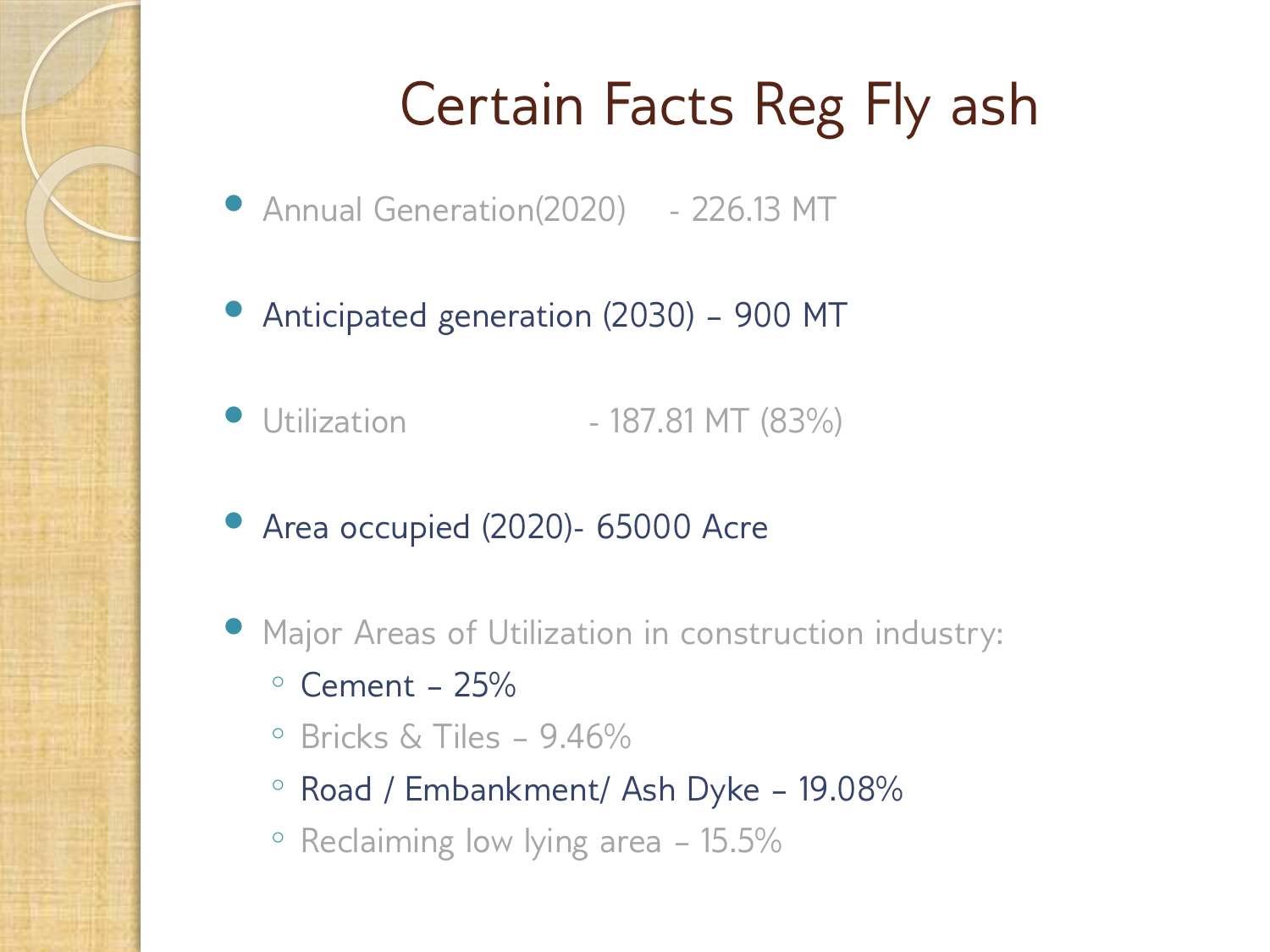

# Certain Facts Reg Fly ash
Annual Generation(2020)    - 226.13 MT

Anticipated generation (2030) – 900 MT

Utilization                 - 187.81 MT (83%)

Area occupied (2020)- 65000 Acre

Major Areas of Utilization in construction industry:
Cement – 25%
Bricks & Tiles – 9.46%
Road / Embankment/ Ash Dyke – 19.08%
Reclaiming low lying area – 15.5%